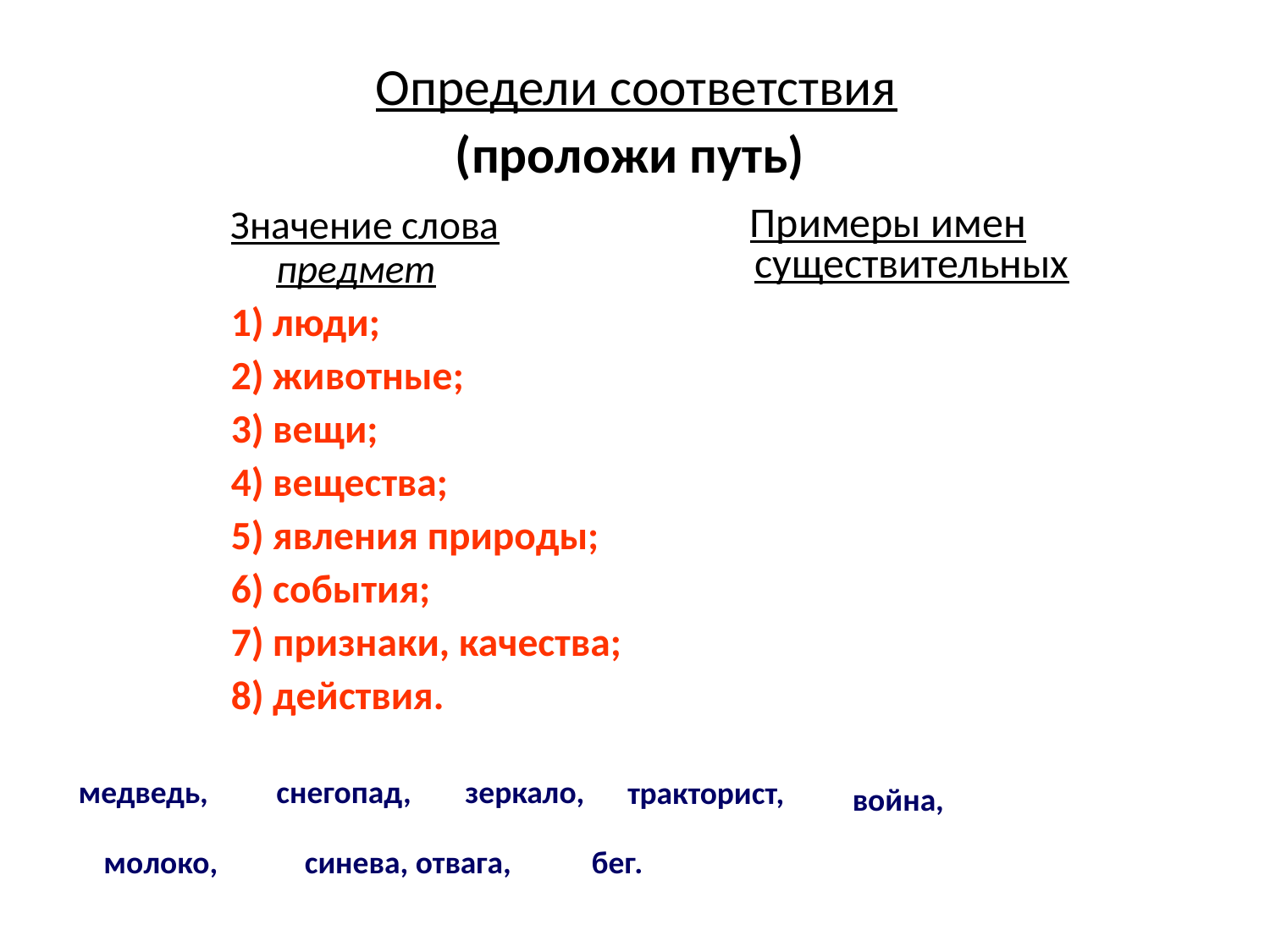

Определи соответствия
(проложи путь)
Значение слова предмет
1) люди;
2) животные;
3) вещи;
4) вещества;
5) явления природы;
6) события;
7) признаки, качества;
8) действия.
Примеры имен существительных

медведь,
снегопад,
зеркало,
тракторист,
война,
молоко,
синева, отвага,
бег.